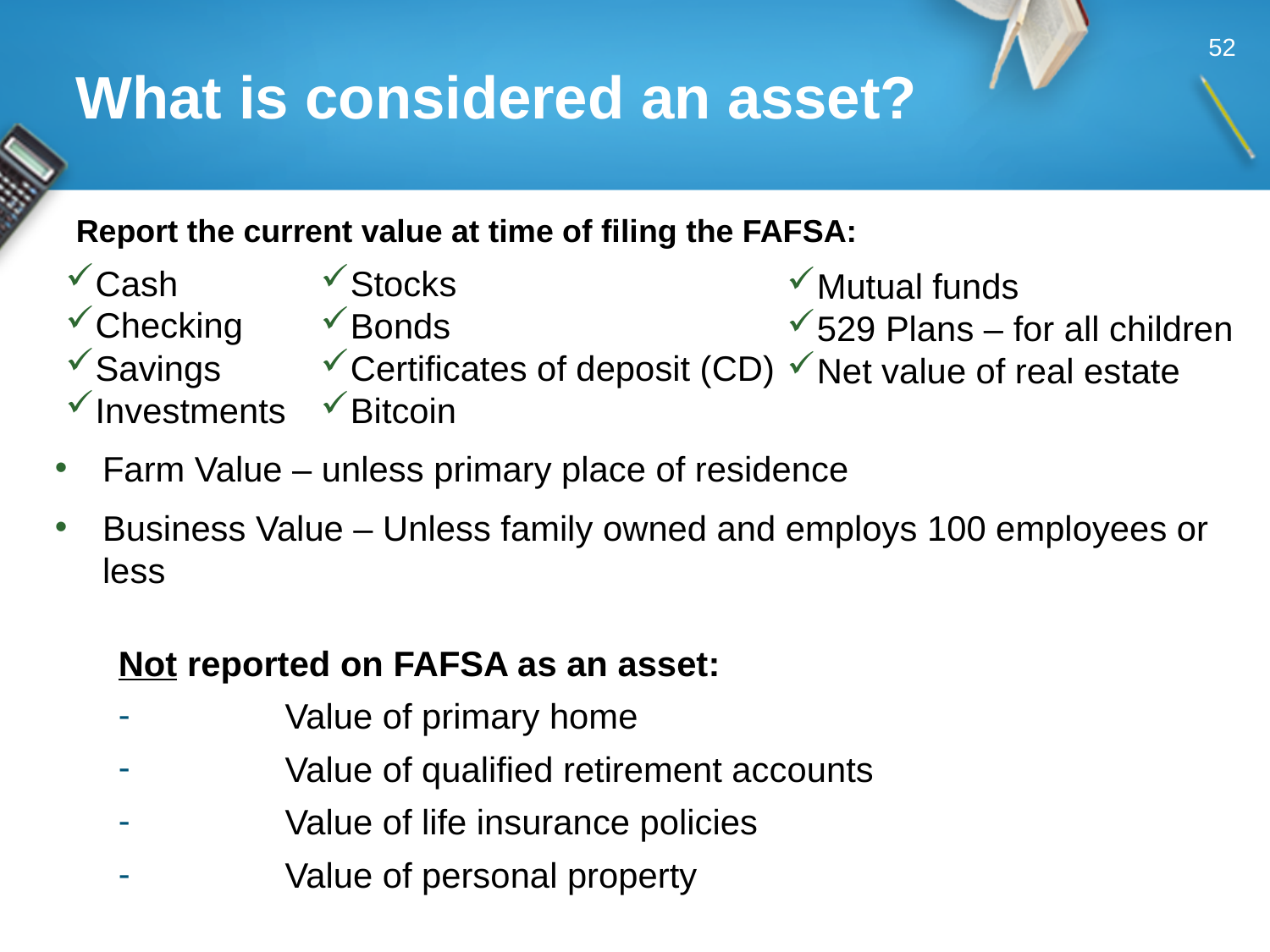

52
# What is considered an asset?
Report the current value at time of filing the FAFSA:
Cash
Checking
Savings
Investments
Stocks
Bonds
Certificates of deposit (CD)
Bitcoin
Mutual funds
529 Plans – for all children
Net value of real estate
Farm Value – unless primary place of residence
Business Value – Unless family owned and employs 100 employees or less

Not reported on FAFSA as an asset:
	Value of primary home
	Value of qualified retirement accounts
	Value of life insurance policies
	Value of personal property